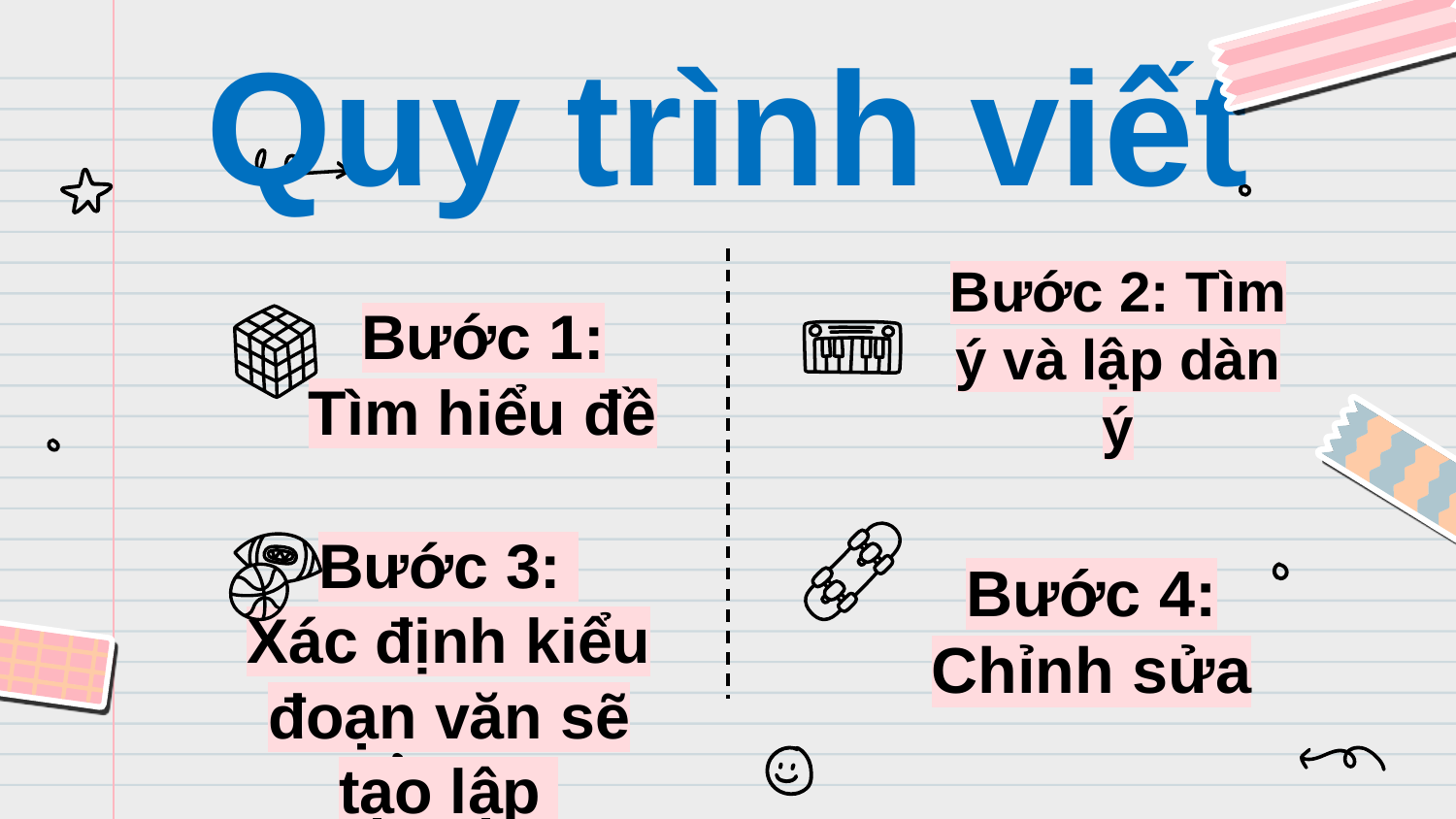

Quy trình viết
# Bước 1: Tìm hiểu đề

Bước 2: Tìm ý và lập dàn ý

Bước 4:
Chỉnh sửa

Bước 3:
Xác định kiểu đoạn văn sẽ tạo lập